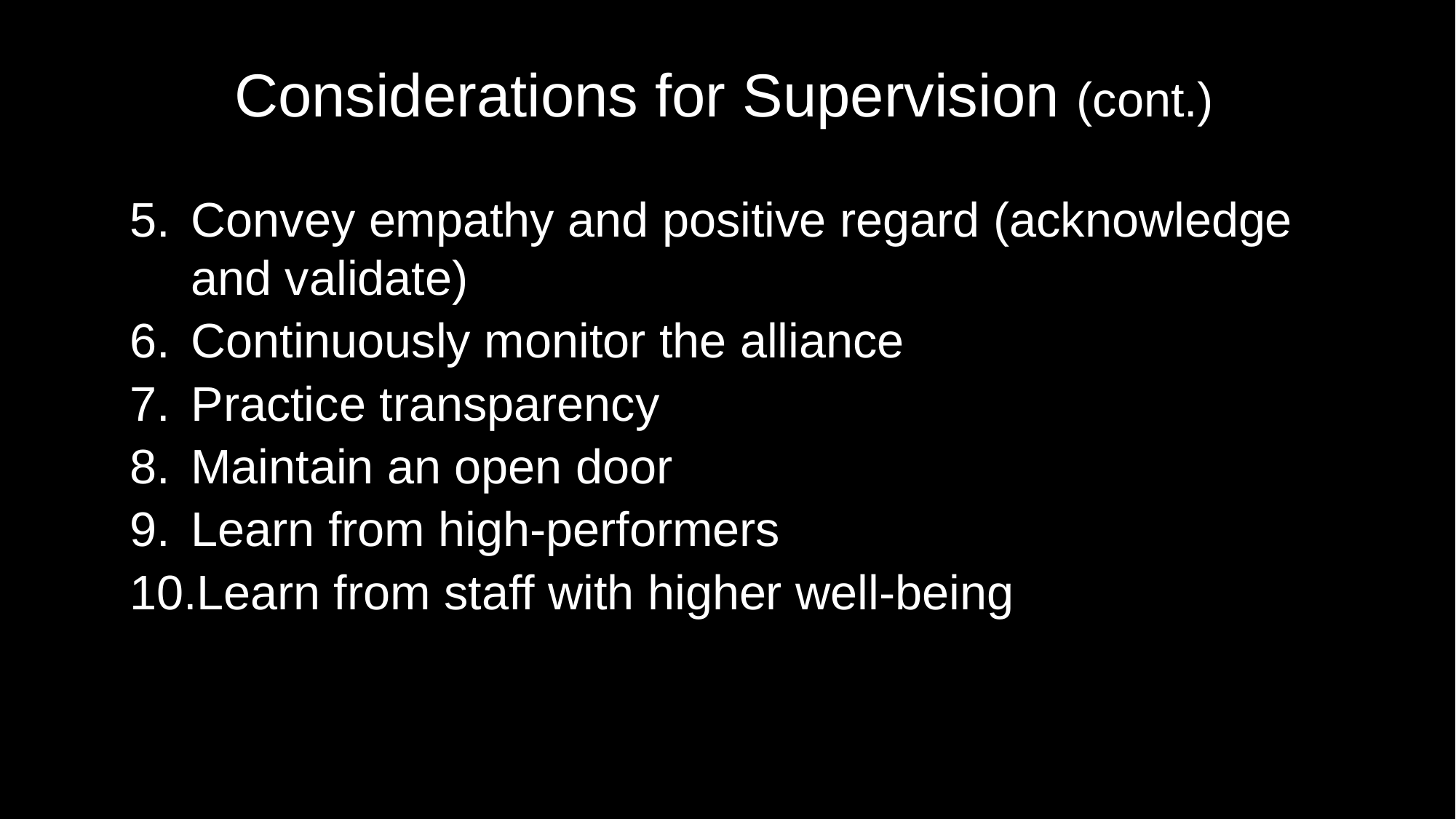

Considerations for Supervision (cont.)
Convey empathy and positive regard (acknowledge and validate)
Continuously monitor the alliance
Practice transparency
Maintain an open door
Learn from high-performers
Learn from staff with higher well-being